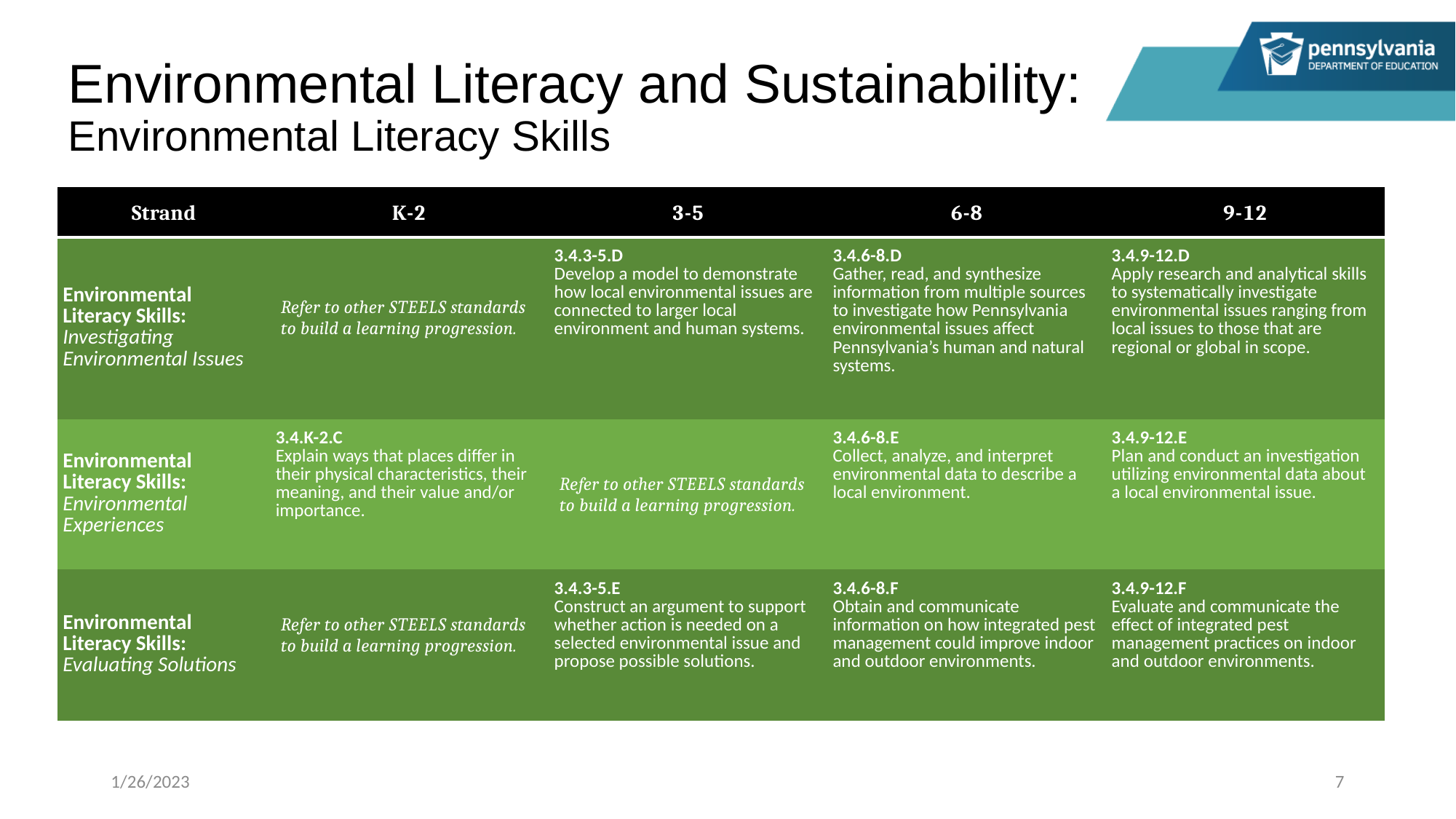

# Environmental Literacy and Sustainability: Environmental Literacy Skills
| Strand | K-2 | 3-5 | 6-8 | 9-12 |
| --- | --- | --- | --- | --- |
| Environmental Literacy Skills:  Investigating Environmental Issues | Refer to other STEELS standards to build a learning progression. | 3.4.3-5.D  Develop a model to demonstrate how local environmental issues are connected to larger local environment and human systems. | 3.4.6-8.D  Gather, read, and synthesize information from multiple sources to investigate how Pennsylvania environmental issues affect Pennsylvania’s human and natural systems. | 3.4.9-12.D  Apply research and analytical skills to systematically investigate environmental issues ranging from local issues to those that are regional or global in scope. |
| Environmental Literacy Skills:  Environmental Experiences | 3.4.K-2.C  Explain ways that places differ in their physical characteristics, their meaning, and their value and/or importance. | Refer to other STEELS standards to build a learning progression. | 3.4.6-8.E  Collect, analyze, and interpret environmental data to describe a local environment. | 3.4.9-12.E  Plan and conduct an investigation utilizing environmental data about a local environmental issue. |
| Environmental Literacy Skills:  Evaluating Solutions | Refer to other STEELS standards to build a learning progression. | 3.4.3-5.E  Construct an argument to support whether action is needed on a selected environmental issue and propose possible solutions. | 3.4.6-8.F  Obtain and communicate information on how integrated pest management could improve indoor and outdoor environments. | 3.4.9-12.F  Evaluate and communicate the effect of integrated pest management practices on indoor and outdoor environments. |
1/26/2023
7